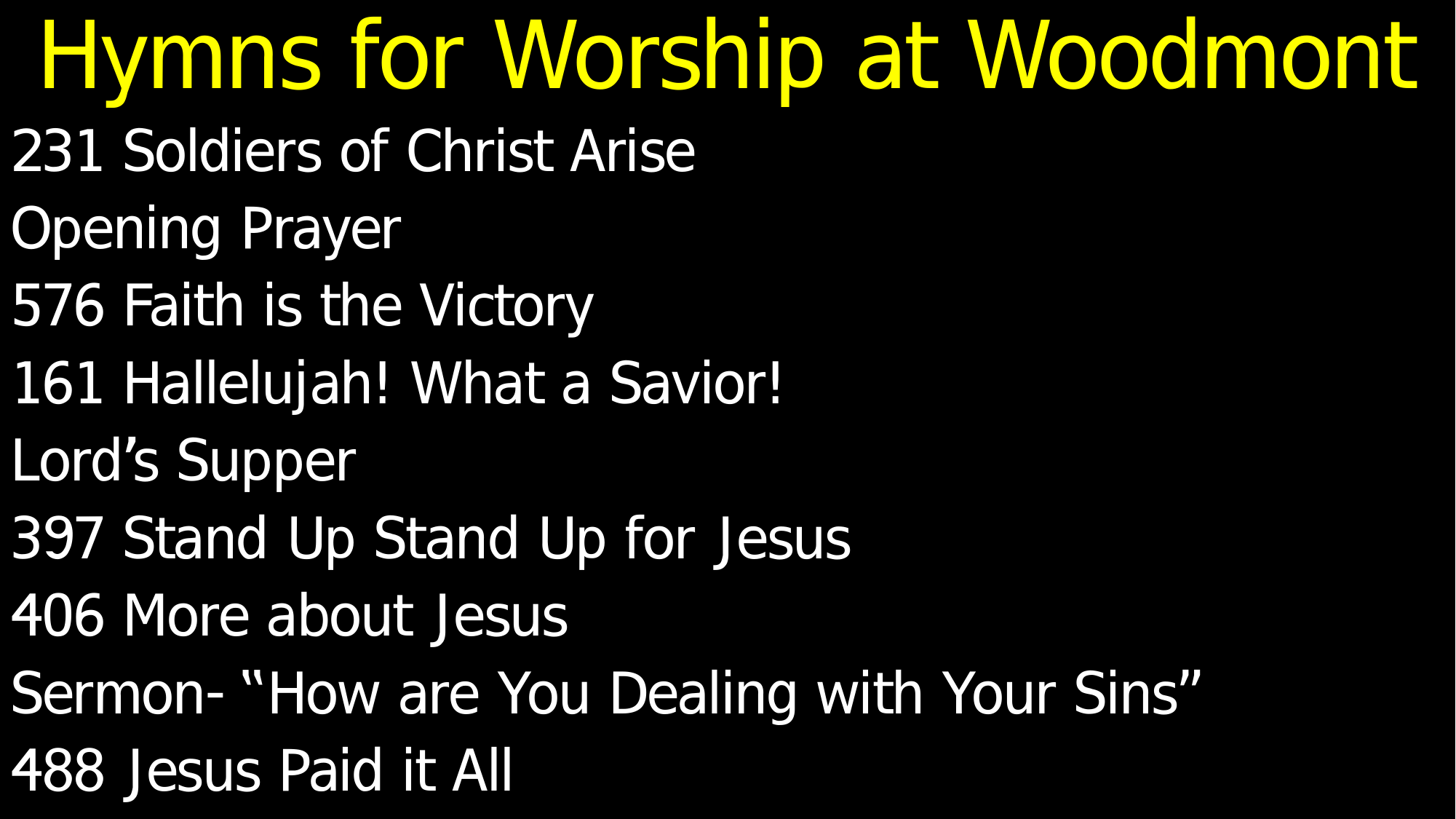

# Hymns for Worship at Woodmont
231 Soldiers of Christ Arise
Opening Prayer
576 Faith is the Victory
161 Hallelujah! What a Savior!
Lord’s Supper
397 Stand Up Stand Up for Jesus
406 More about Jesus
Sermon- “How are You Dealing with Your Sins”
488 Jesus Paid it All